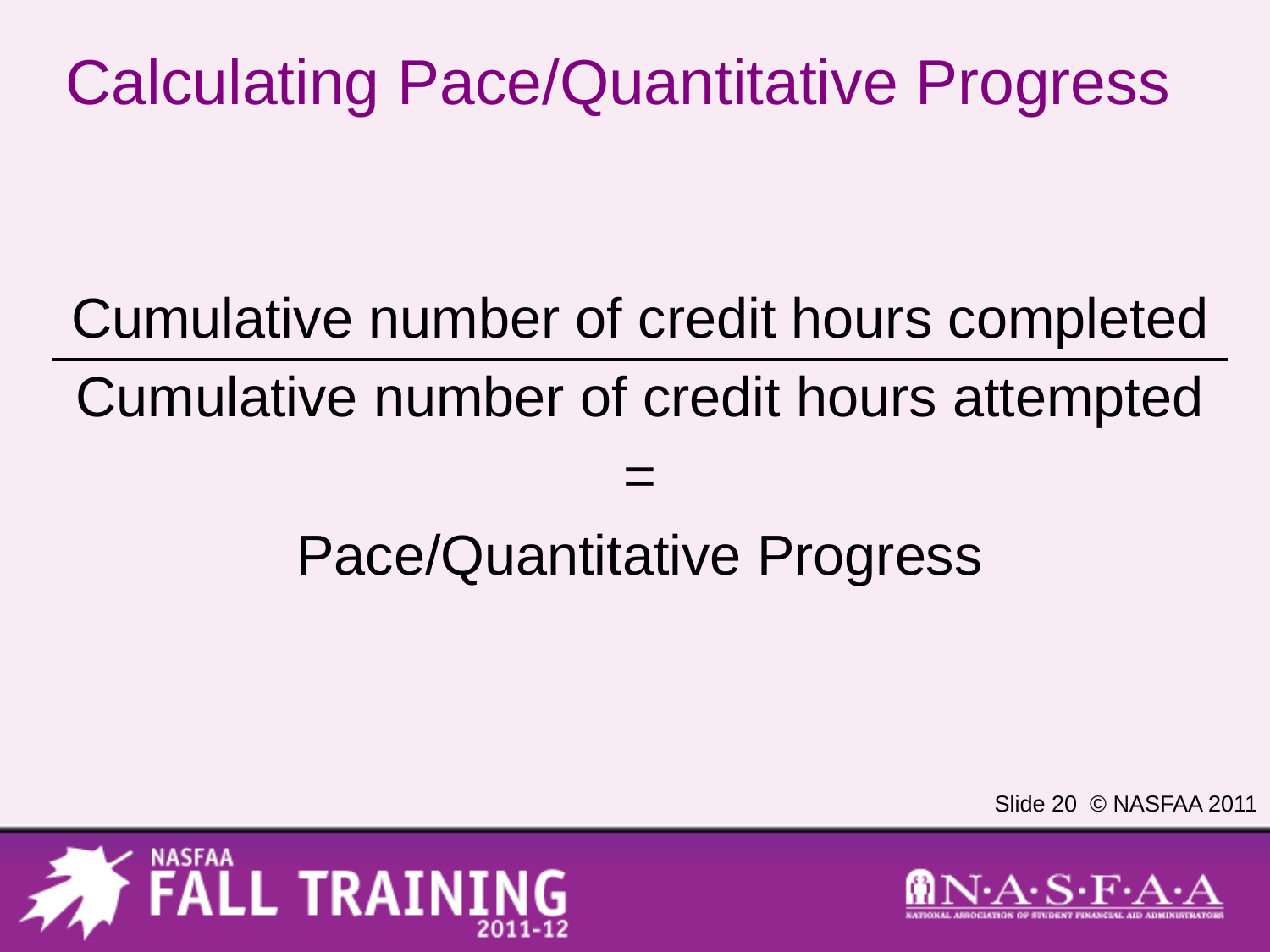

# Calculating Pace/Quantitative Progress
Cumulative number of credit hours completed
Cumulative number of credit hours attempted
=
Pace/Quantitative Progress